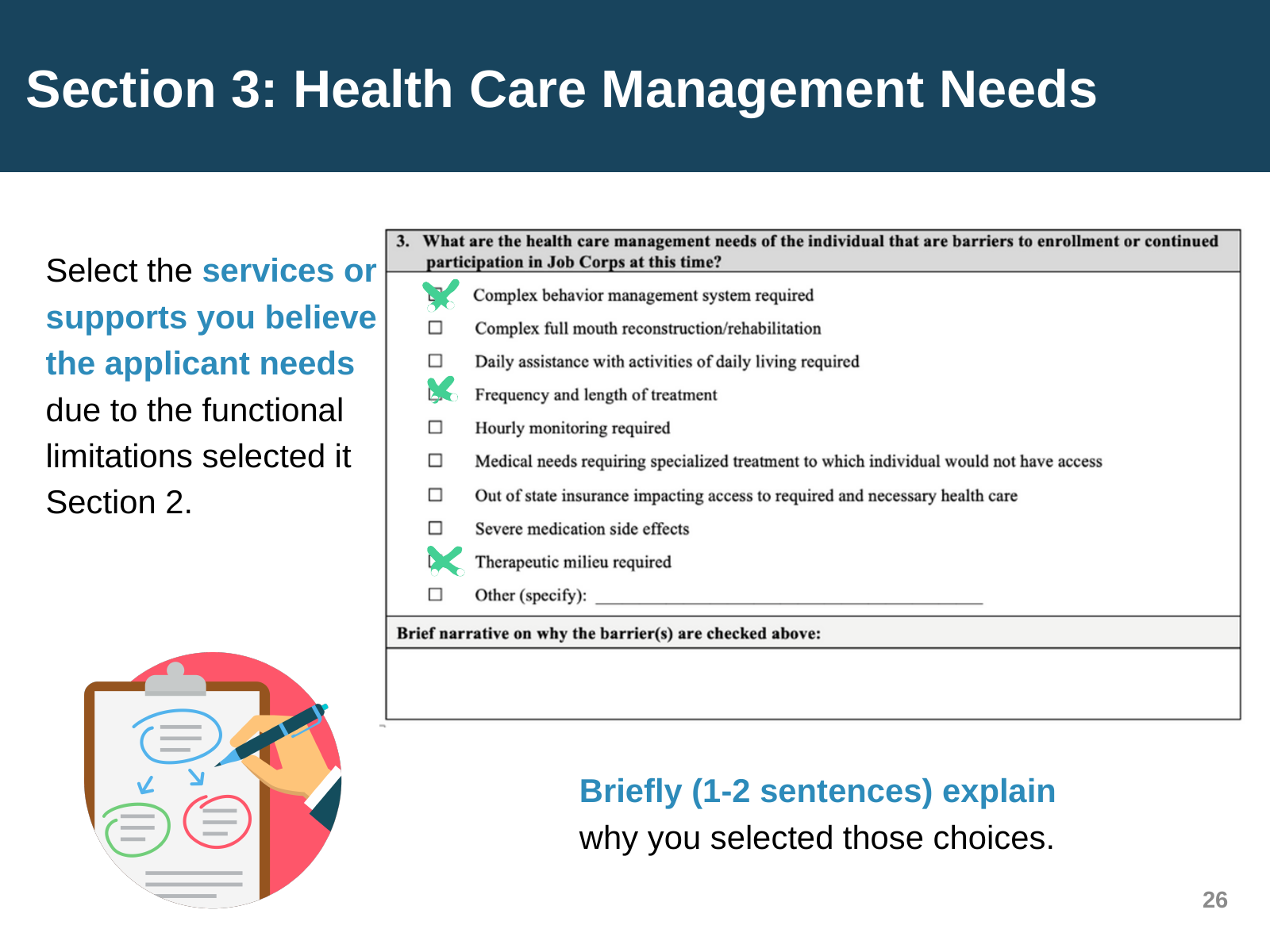

Section 3: Health Care Management Needs

Select the services or supports you believe the applicant needs due to the functional limitations selected it Section 2.

Briefly (1-2 sentences) explain why you selected those choices.
26